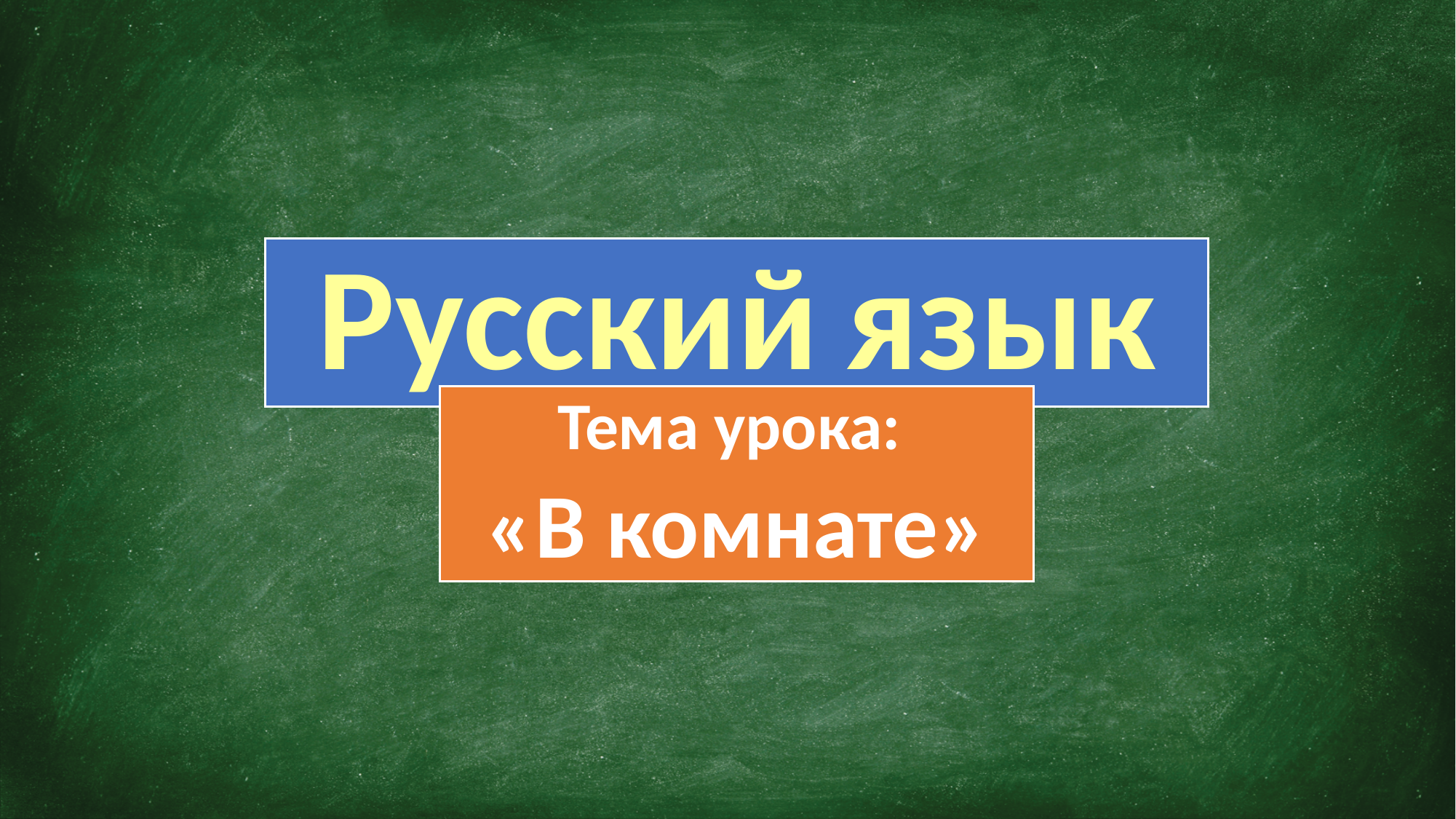

# Русский язык
Тема урока:
«В комнате»